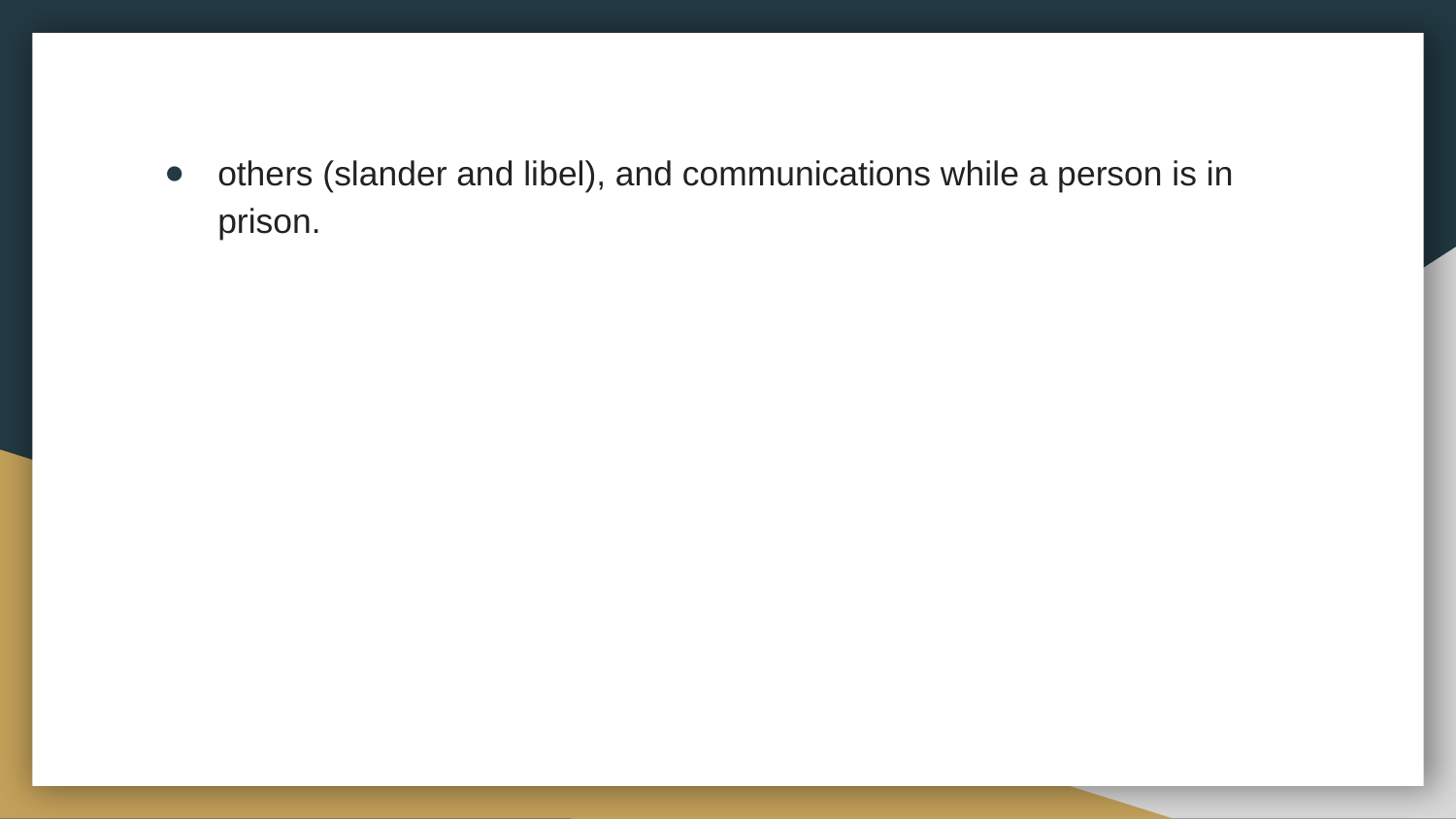

others (slander and libel), and communications while a person is in prison.